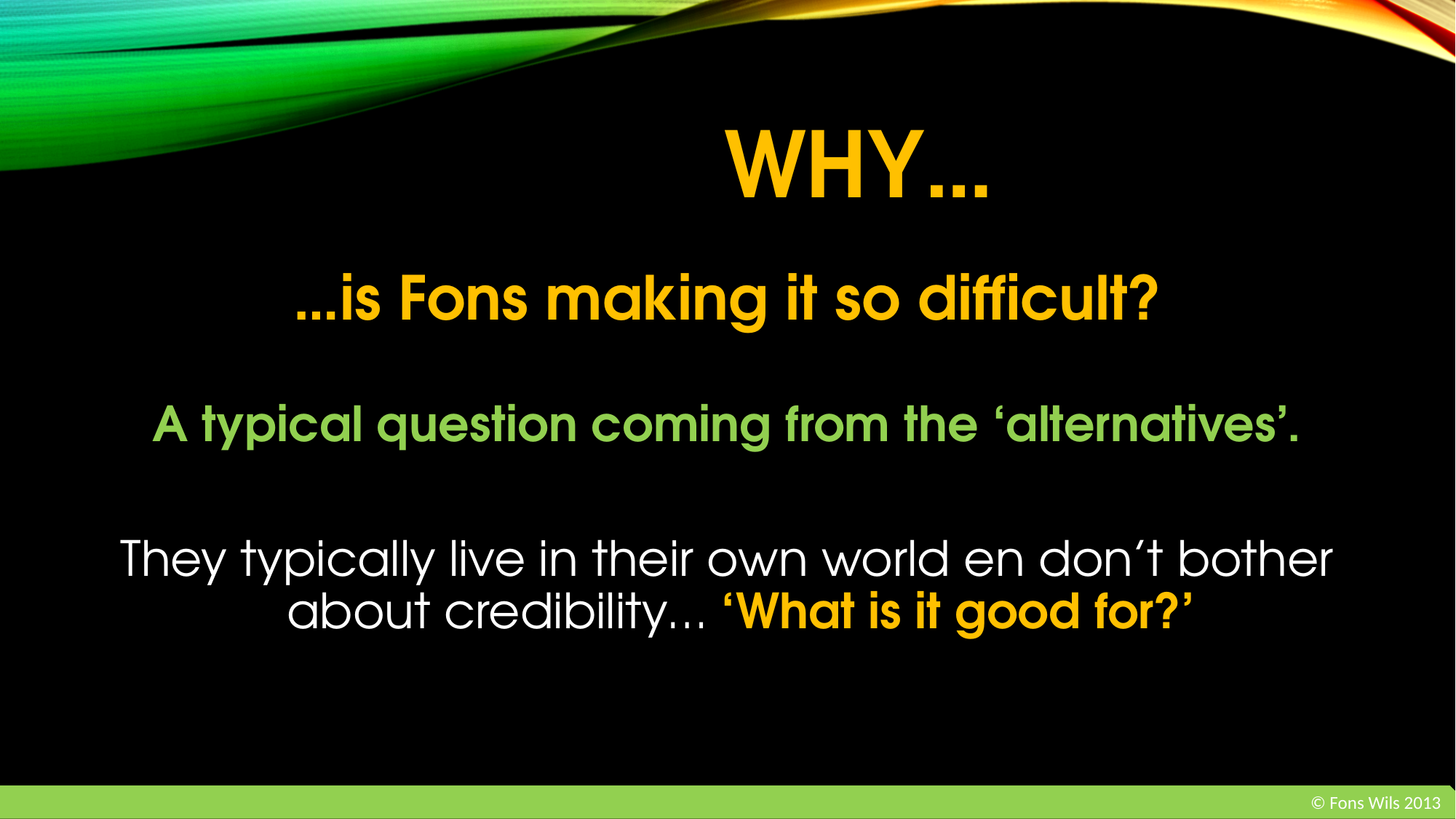

# Why…
…is Fons making it so difficult?

A typical question coming from the ‘alternatives’.

They typically live in their own world en don’t bother about credibility… ‘What is it good for?’